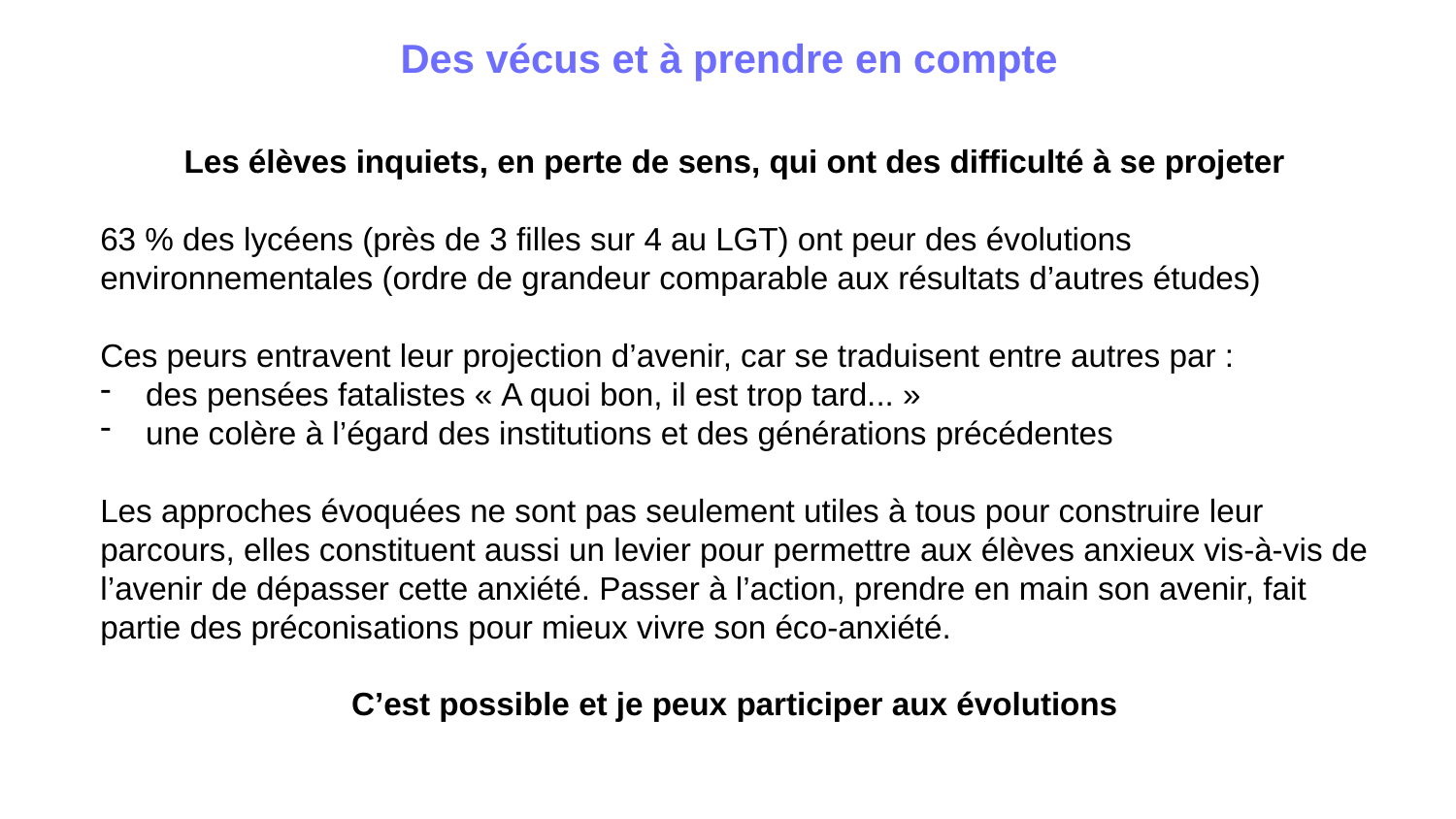

# Des vécus et à prendre en compte
Les élèves inquiets, en perte de sens, qui ont des difficulté à se projeter

63 % des lycéens (près de 3 filles sur 4 au LGT) ont peur des évolutions environnementales (ordre de grandeur comparable aux résultats d’autres études)

Ces peurs entravent leur projection d’avenir, car se traduisent entre autres par :
des pensées fatalistes « A quoi bon, il est trop tard... »
une colère à l’égard des institutions et des générations précédentes

Les approches évoquées ne sont pas seulement utiles à tous pour construire leur parcours, elles constituent aussi un levier pour permettre aux élèves anxieux vis-à-vis de l’avenir de dépasser cette anxiété. Passer à l’action, prendre en main son avenir, fait partie des préconisations pour mieux vivre son éco-anxiété.

C’est possible et je peux participer aux évolutions